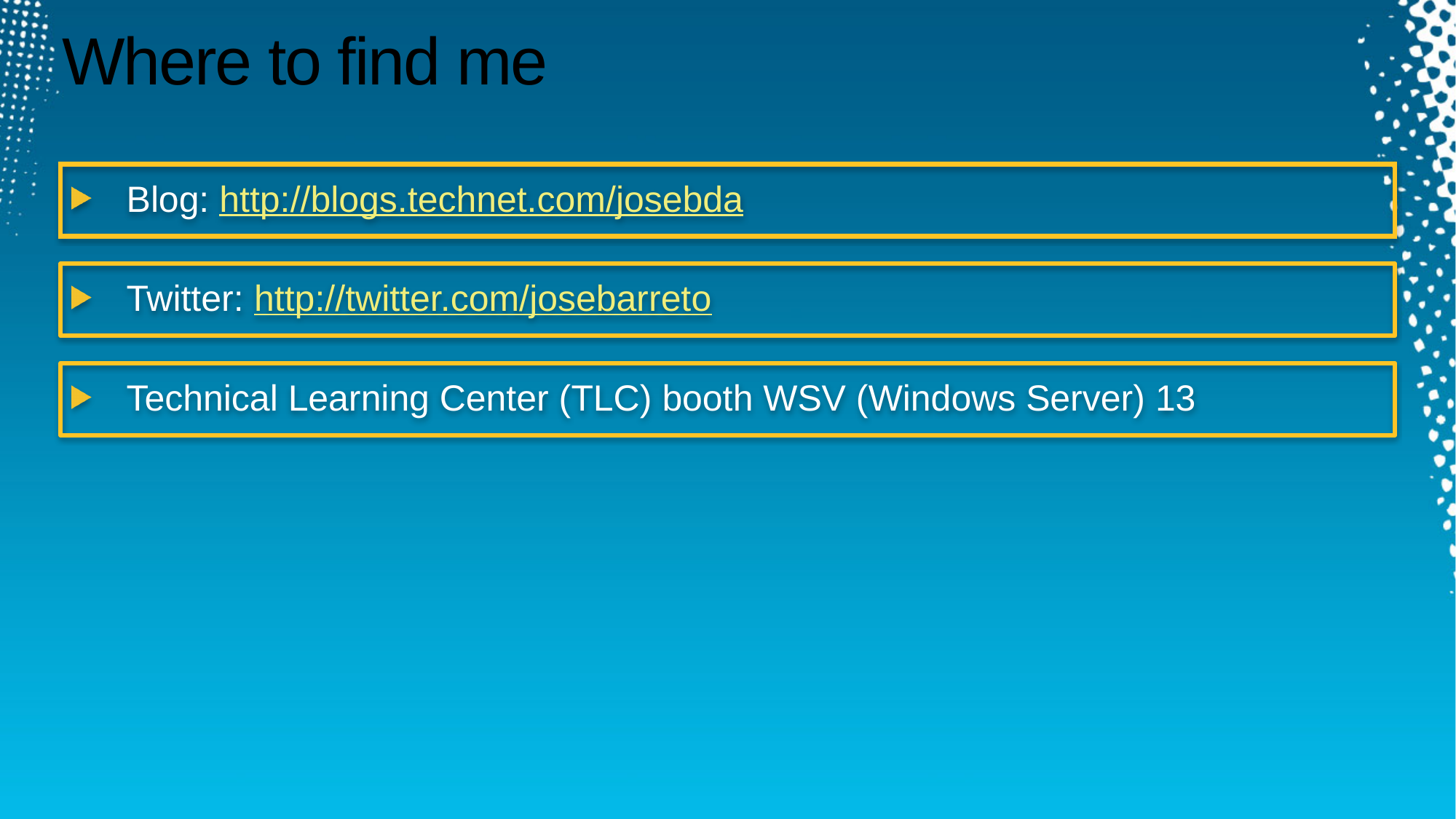

Required Slide

Speakers, please list the Breakout Sessions, Interactive Discussions, Labs, Demo Stations and Certification Exam that relate to your session. Also indicate when they can find you staffing in the TLC.

# Where to find me
Blog: http://blogs.technet.com/josebda
Twitter: http://twitter.com/josebarreto
Technical Learning Center (TLC) booth WSV (Windows Server) 13